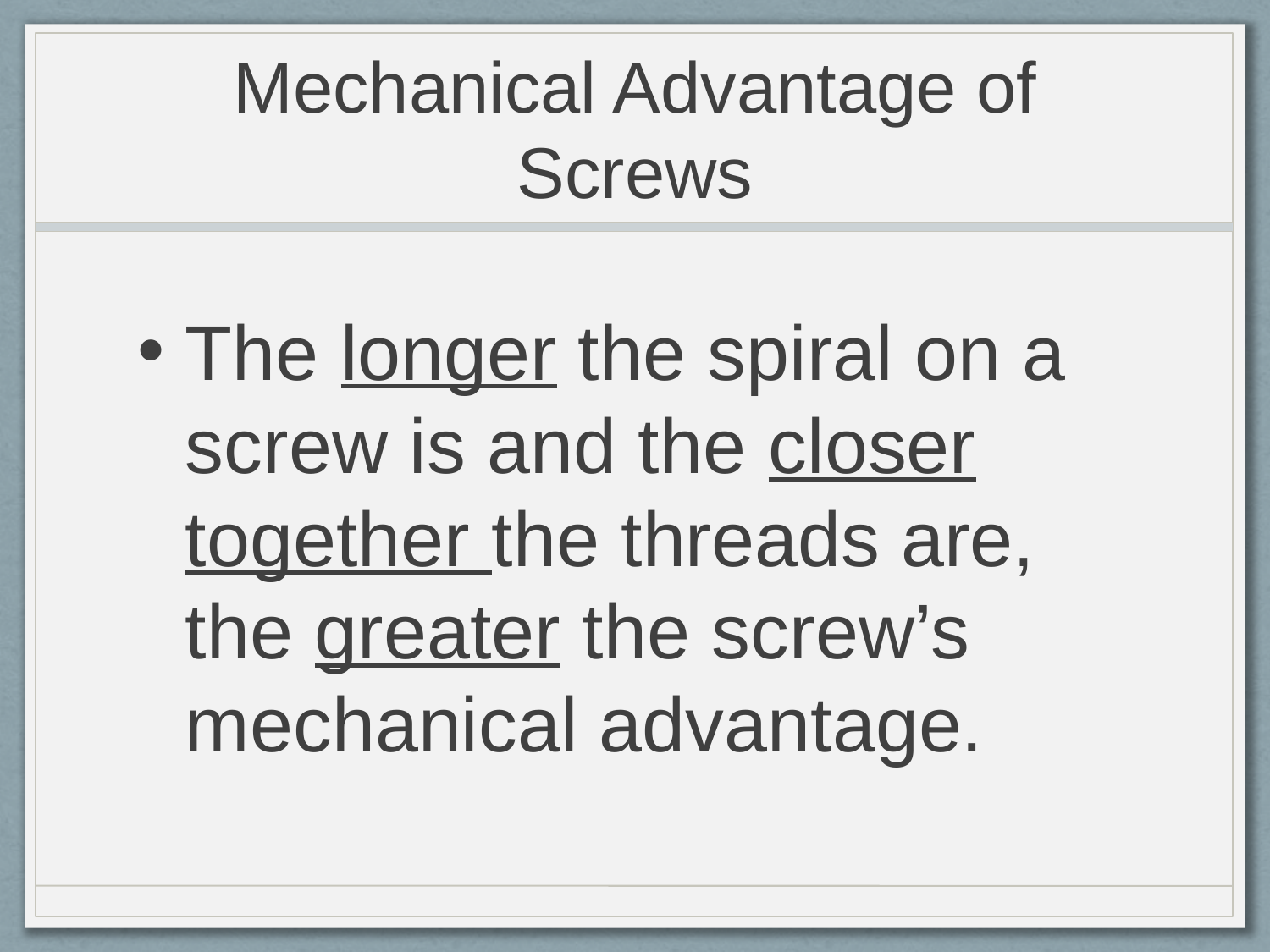

# Mechanical Advantage of Screws
The longer the spiral on a screw is and the closer together the threads are, the greater the screw’s mechanical advantage.